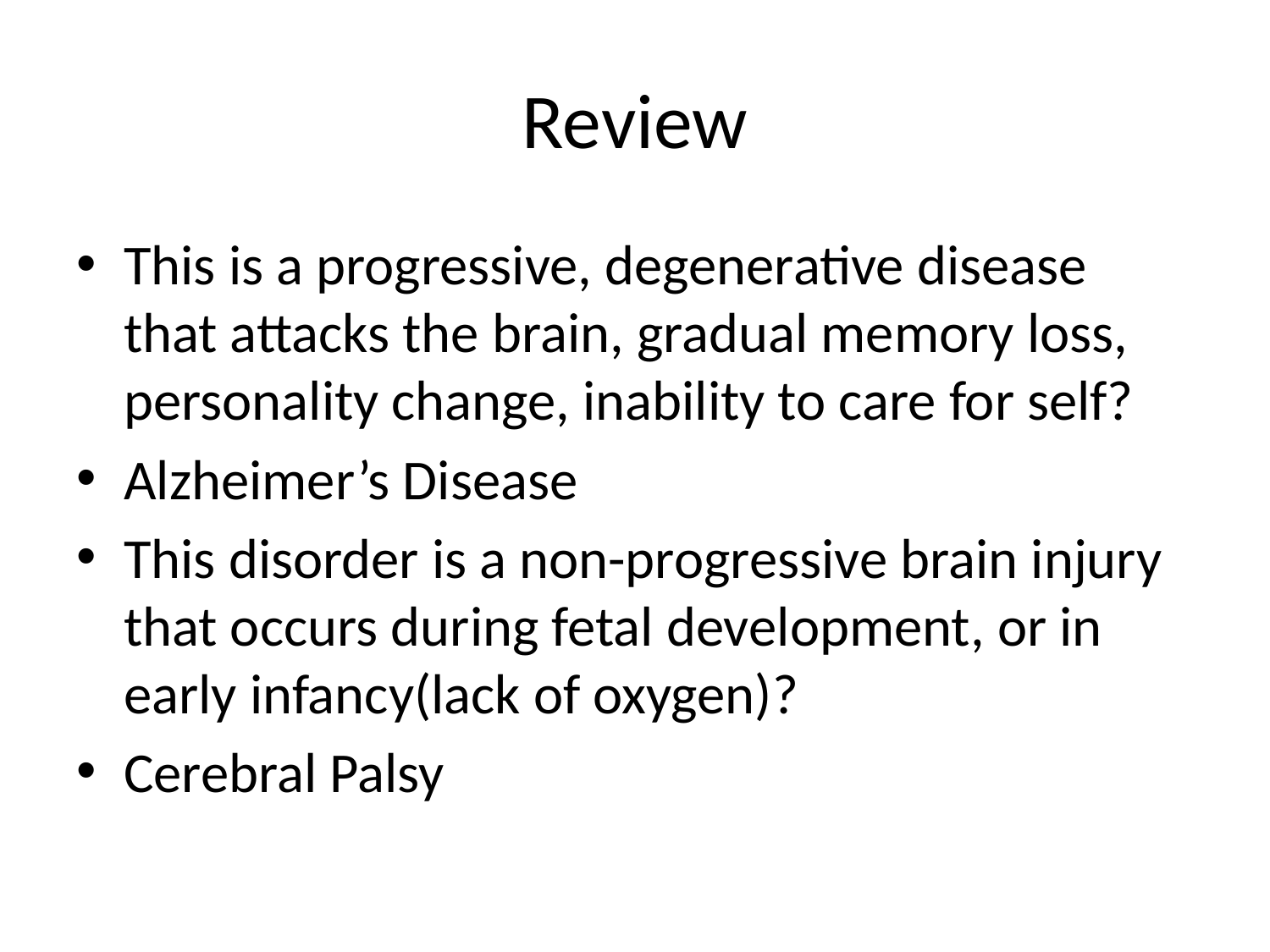

# Review
This is a progressive, degenerative disease that attacks the brain, gradual memory loss, personality change, inability to care for self?
Alzheimer’s Disease
This disorder is a non-progressive brain injury that occurs during fetal development, or in early infancy(lack of oxygen)?
Cerebral Palsy